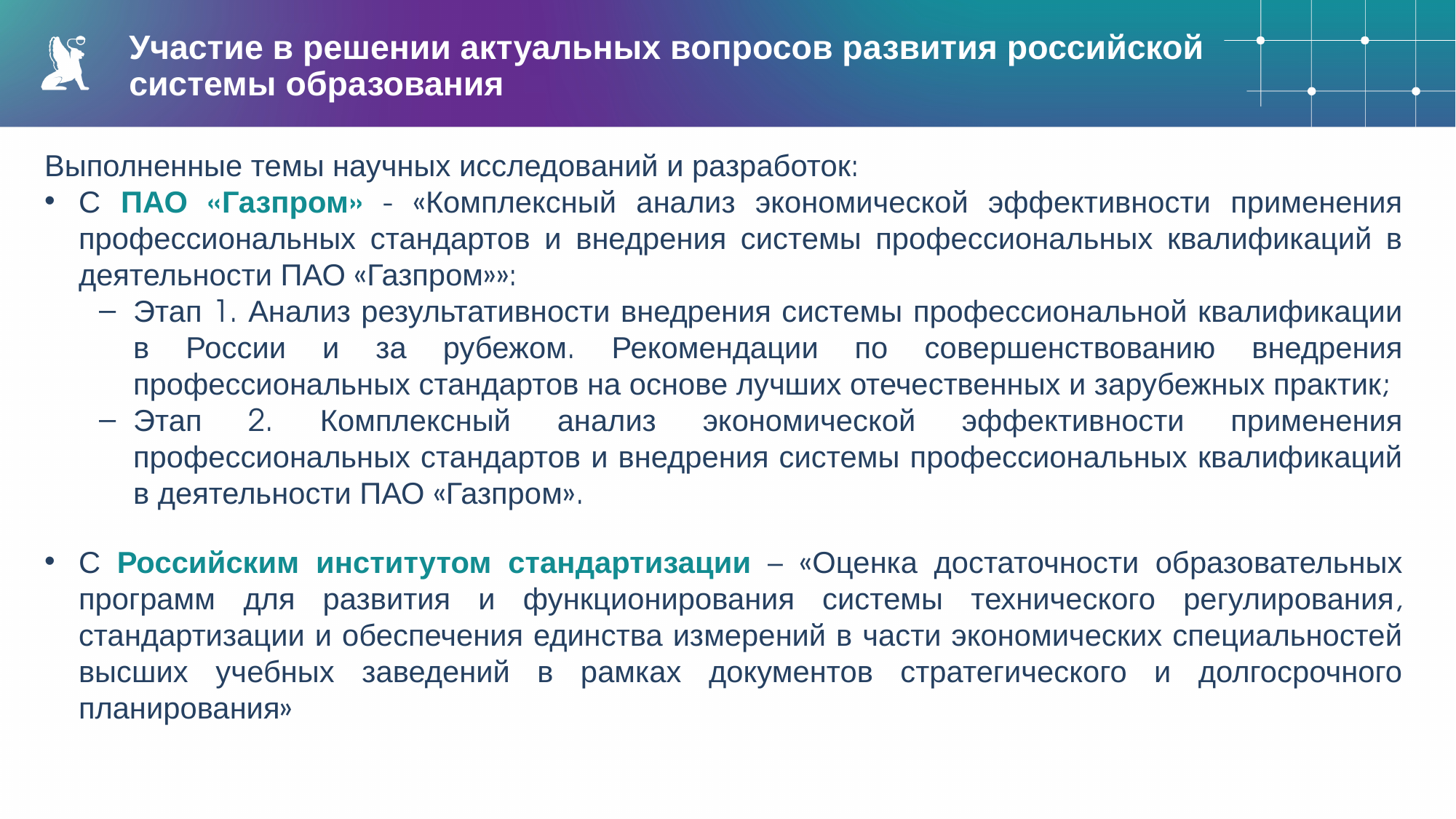

GRB: 2/135/143
#02878F
Участие в решении актуальных вопросов развития российской системы образования

GRB: 100/47/143
#642F8F
Выполненные темы научных исследований и разработок:
С ПАО «Газпром» - «Комплексный анализ экономической эффективности применения профессиональных стандартов и внедрения системы профессиональных квалификаций в деятельности ПАО «Газпром»»:
Этап 1. Анализ результативности внедрения системы профессиональной квалификации в России и за рубежом. Рекомендации по совершенствованию внедрения профессиональных стандартов на основе лучших отечественных и зарубежных практик;
Этап 2. Комплексный анализ экономической эффективности применения профессиональных стандартов и внедрения системы профессиональных квалификаций в деятельности ПАО «Газпром».

С Российским институтом стандартизации – «Оценка достаточности образовательных программ для развития и функционирования системы технического регулирования, стандартизации и обеспечения единства измерений в части экономических специальностей высших учебных заведений в рамках документов стратегического и долгосрочного планирования»

GRB: 38/38/38
#262626

Используйте представленную выше цветовую гамму